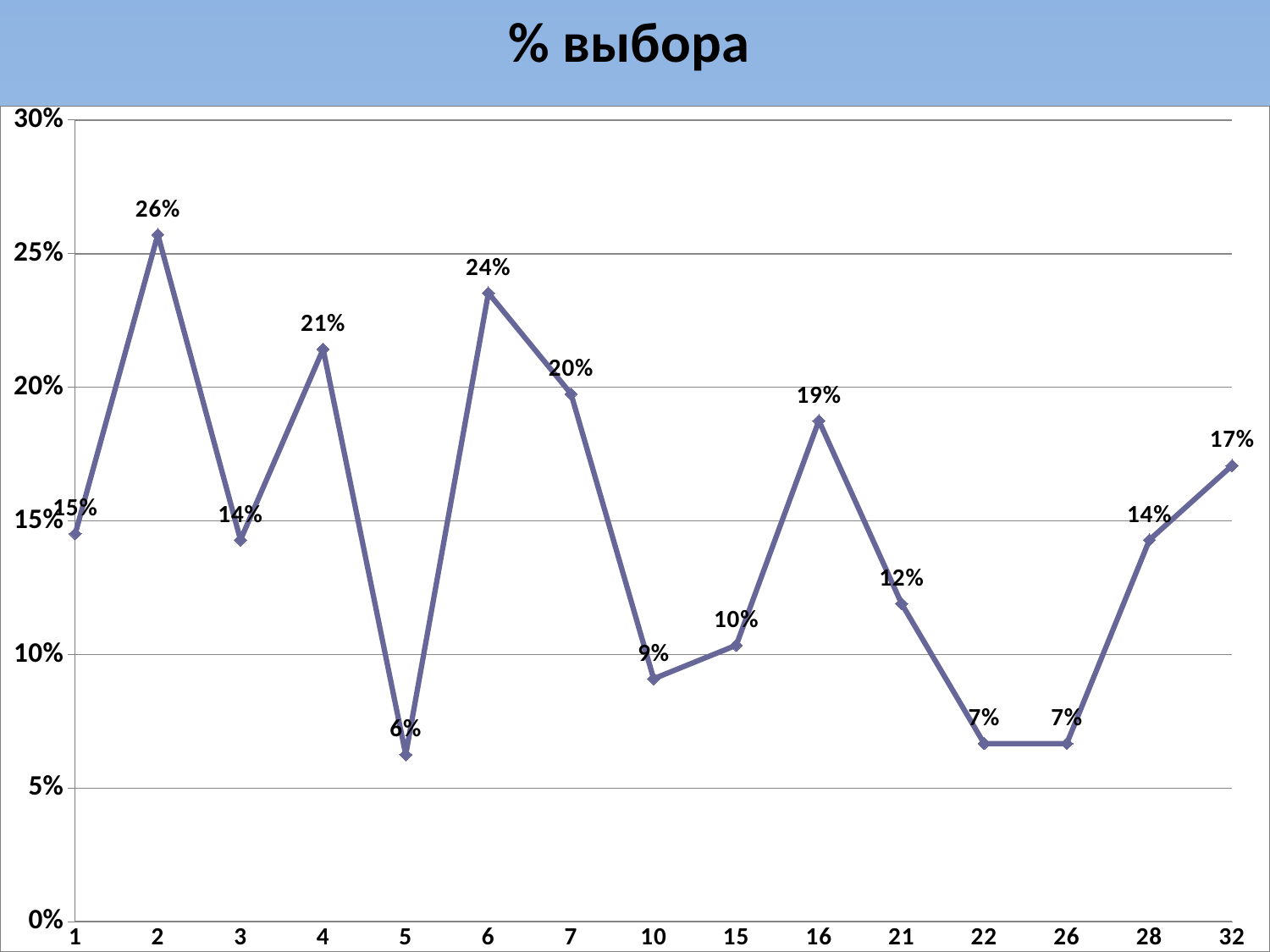

% выбора

### Chart

| Category |  |
|---|---|
| 1 | 0.14516129032258066 |
| 2 | 0.2571428571428571 |
| 3 | 0.14285714285714285 |
| 4 | 0.21428571428571427 |
| 5 | 0.0625 |
| 6 | 0.23529411764705882 |
| 7 | 0.19753086419753085 |
| 10 | 0.09090909090909091 |
| 15 | 0.10344827586206896 |
| 16 | 0.1875 |
| 21 | 0.11904761904761904 |
| 22 | 0.06666666666666667 |
| 26 | 0.06666666666666667 |
| 28 | 0.14285714285714285 |
| 32 | 0.17073170731707318 |